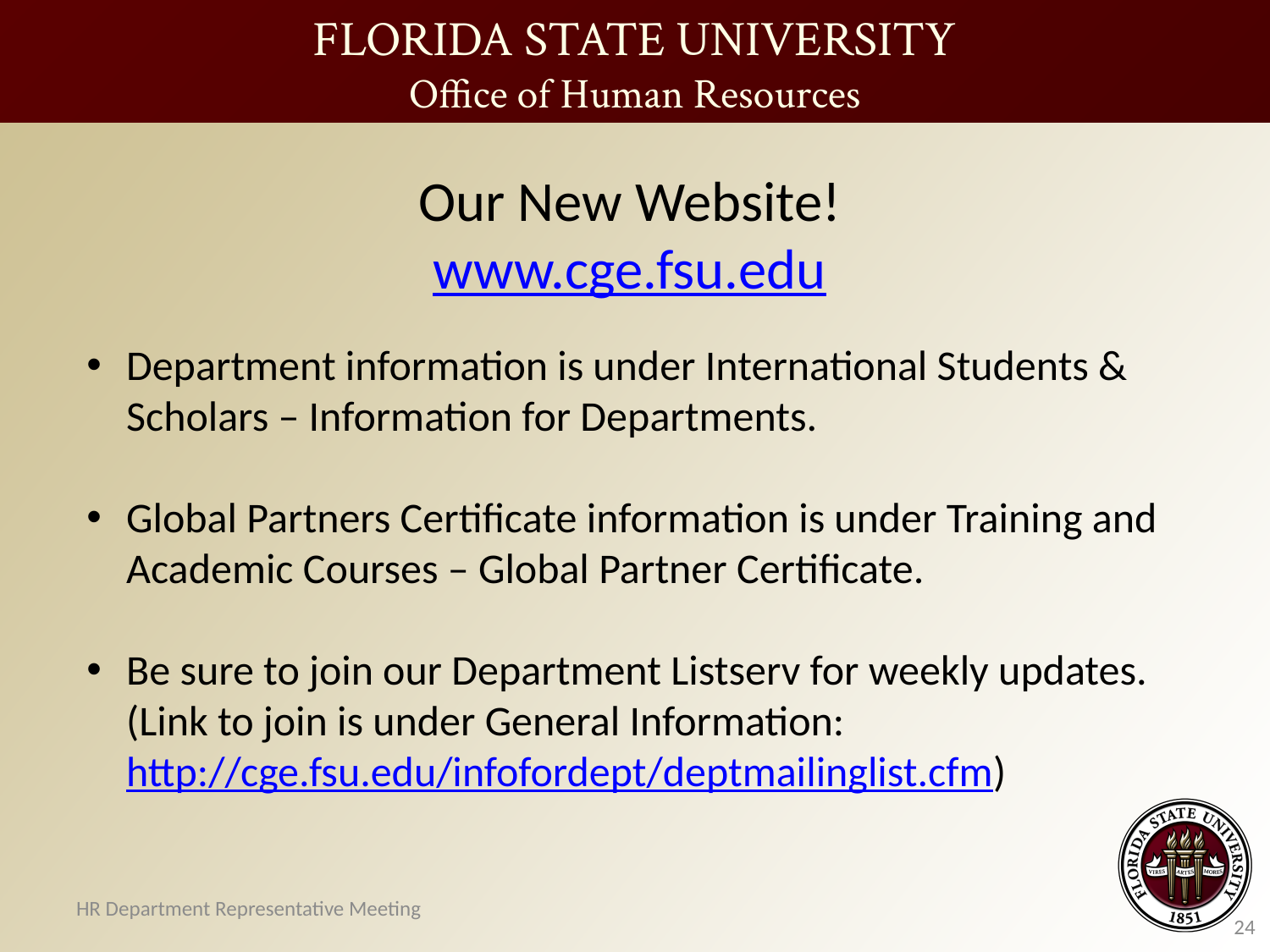

FLORIDA STATE UNIVERSITY
Office of Human Resources
Our New Website!
www.cge.fsu.edu

Department information is under International Students & Scholars – Information for Departments.

Global Partners Certificate information is under Training and Academic Courses – Global Partner Certificate.

Be sure to join our Department Listserv for weekly updates. (Link to join is under General Information: http://cge.fsu.edu/infofordept/deptmailinglist.cfm)
HR Department Representative Meeting
24